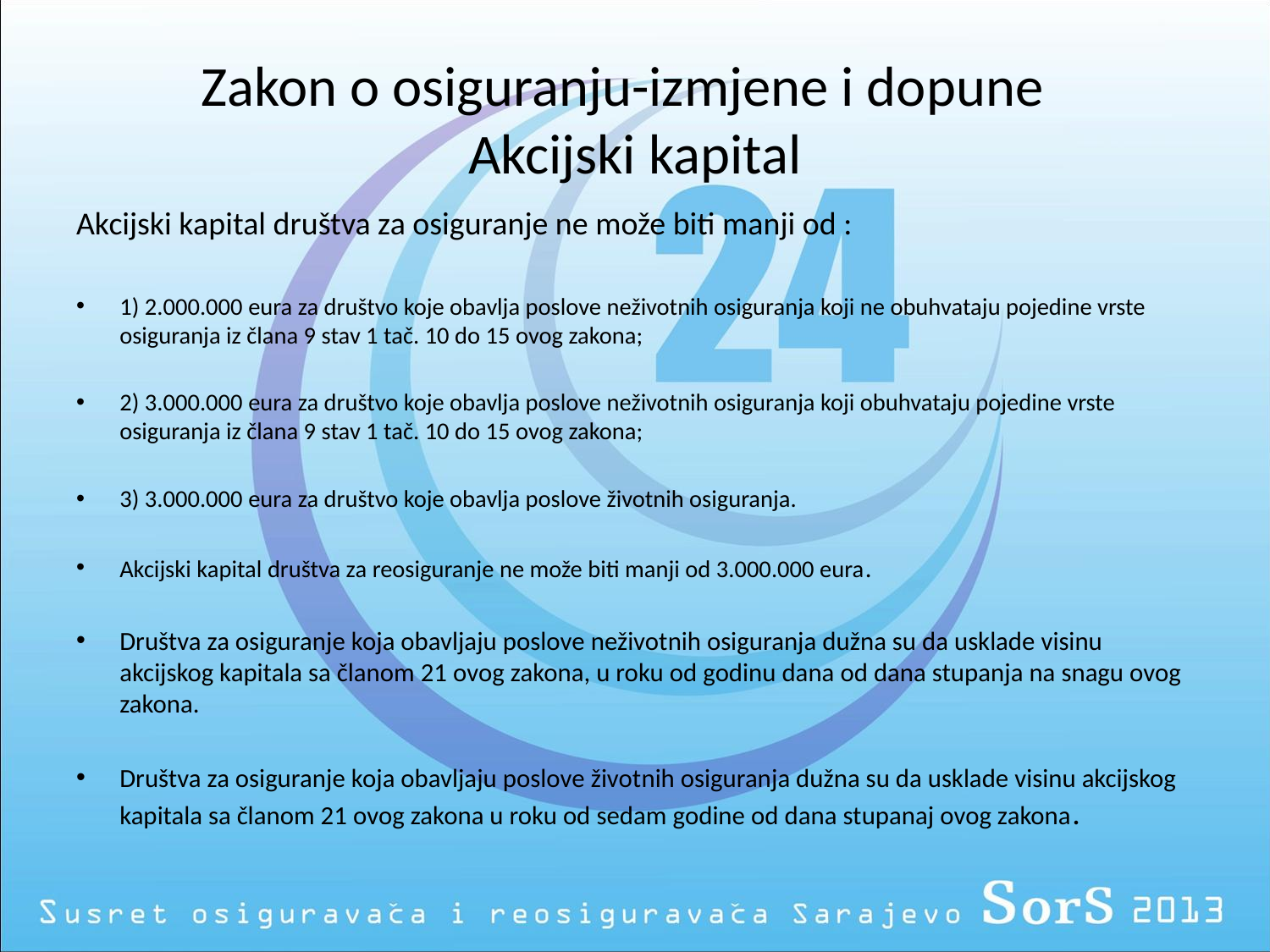

# Zakon o osiguranju-izmjene i dopune Akcijski kapital
Akcijski kapital društva za osiguranje ne može biti manji od :

1) 2.000.000 eura za društvo koje obavlja poslove neživotnih osiguranja koji ne obuhvataju pojedine vrste osiguranja iz člana 9 stav 1 tač. 10 do 15 ovog zakona;

2) 3.000.000 eura za društvo koje obavlja poslove neživotnih osiguranja koji obuhvataju pojedine vrste osiguranja iz člana 9 stav 1 tač. 10 do 15 ovog zakona;

3) 3.000.000 eura za društvo koje obavlja poslove životnih osiguranja.

Akcijski kapital društva za reosiguranje ne može biti manji od 3.000.000 eura.

Društva za osiguranje koja obavljaju poslove neživotnih osiguranja dužna su da usklade visinu akcijskog kapitala sa članom 21 ovog zakona, u roku od godinu dana od dana stupanja na snagu ovog zakona.

Društva za osiguranje koja obavljaju poslove životnih osiguranja dužna su da usklade visinu akcijskog kapitala sa članom 21 ovog zakona u roku od sedam godine od dana stupanaj ovog zakona.